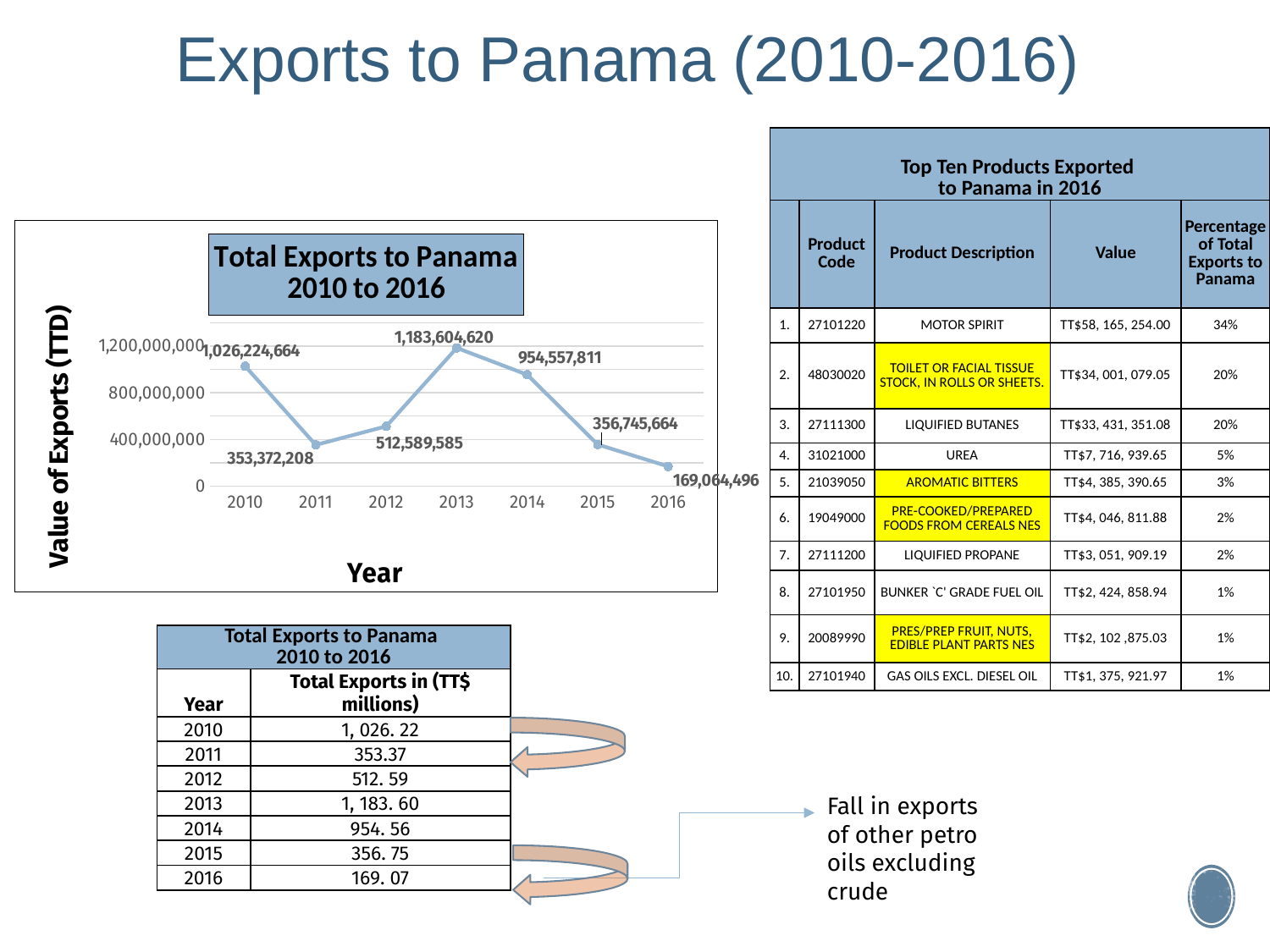

# Exports to Panama (2010-2016)
| Top Ten Products Exported to Panama in 2016 |  |  |  |  |
| --- | --- | --- | --- | --- |
|  | Product Code | Product Description | Value | Percentage of Total Exports to Panama |
| 1. | 27101220 | MOTOR SPIRIT | TT$58, 165, 254.00 | 34% |
| 2. | 48030020 | TOILET OR FACIAL TISSUE STOCK, IN ROLLS OR SHEETS. | TT$34, 001, 079.05 | 20% |
| 3. | 27111300 | LIQUIFIED BUTANES | TT$33, 431, 351.08 | 20% |
| 4. | 31021000 | UREA | TT$7, 716, 939.65 | 5% |
| 5. | 21039050 | AROMATIC BITTERS | TT$4, 385, 390.65 | 3% |
| 6. | 19049000 | PRE-COOKED/PREPARED FOODS FROM CEREALS NES | TT$4, 046, 811.88 | 2% |
| 7. | 27111200 | LIQUIFIED PROPANE | TT$3, 051, 909.19 | 2% |
| 8. | 27101950 | BUNKER `C' GRADE FUEL OIL | TT$2, 424, 858.94 | 1% |
| 9. | 20089990 | PRES/PREP FRUIT, NUTS, EDIBLE PLANT PARTS NES | TT$2, 102 ,875.03 | 1% |
| 10. | 27101940 | GAS OILS EXCL. DIESEL OIL | TT$1, 375, 921.97 | 1% |

### Chart: Total Exports to Panama
2010 to 2016

| Category | Total Exports |
|---|---|
| 2010 | 1026224664.0 |
| 2011 | 353372208.3999998 |
| 2012 | 512589584.9 |
| 2013 | 1183604619.7999997 |
| 2014 | 954557810.77 |
| 2015 | 356745664.0600001 |
| 2016 | 169064496.46 |
| Total Exports to Panama 2010 to 2016 |  |
| --- | --- |
| Year | Total Exports in (TT$ millions) |
| 2010 | 1, 026. 22 |
| 2011 | 353.37 |
| 2012 | 512. 59 |
| 2013 | 1, 183. 60 |
| 2014 | 954. 56 |
| 2015 | 356. 75 |
| 2016 | 169. 07 |

Fall in exports of other petro oils excluding crude